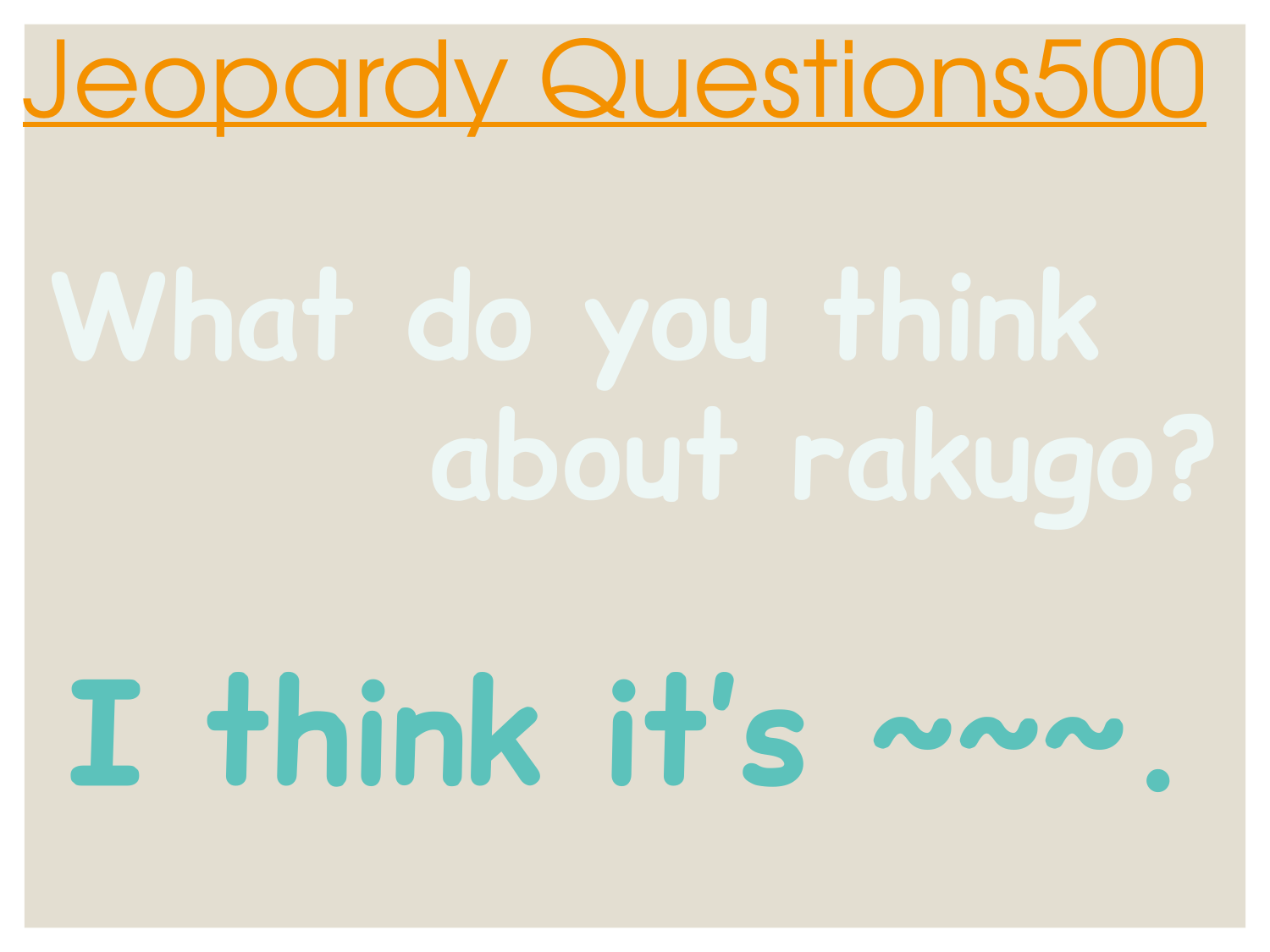

# Jeopardy Questions500
What do you think
 about rakugo?
I think it’s ~~~.